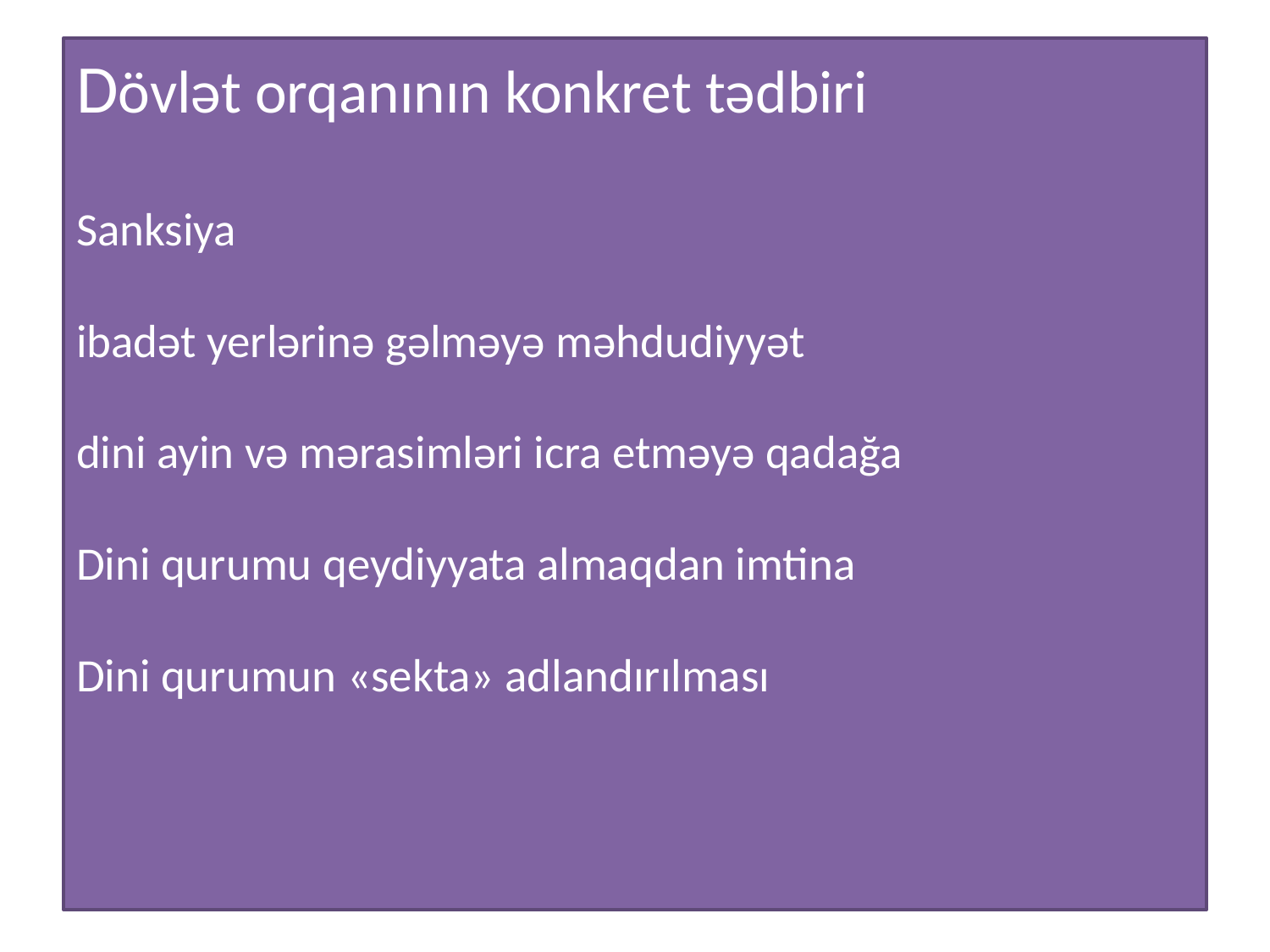

# Dövlət orqanının konkret tədbiri Sanksiya ibadət yerlərinə gəlməyə məhdudiyyət dini ayin və mərasimləri icra etməyə qadağa Dini qurumu qeydiyyata almaqdan imtina Dini qurumun «sekta» adlandırılması